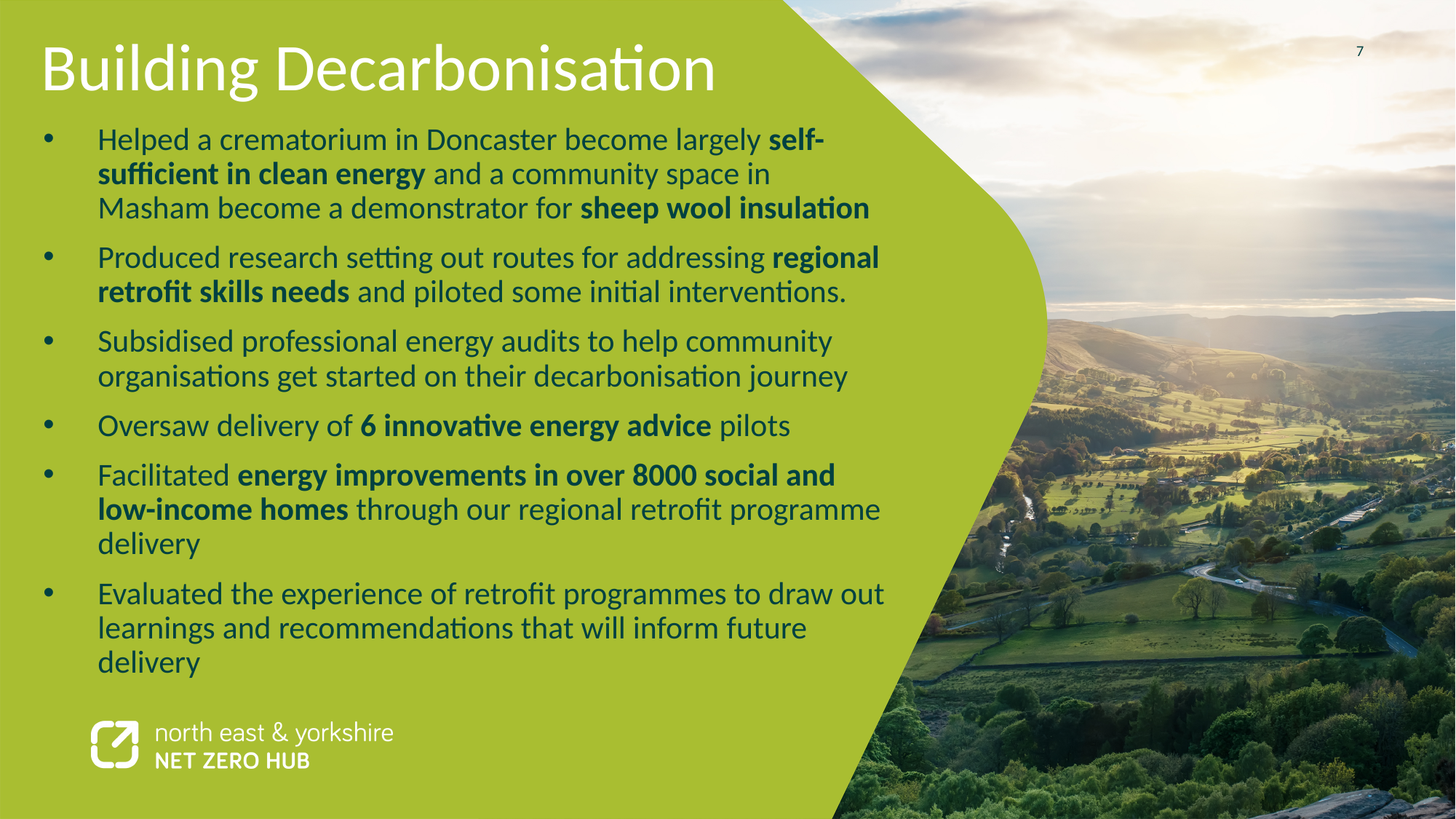

# Building Decarbonisation
Helped a crematorium in Doncaster become largely self-sufficient in clean energy and a community space in Masham become a demonstrator for sheep wool insulation
Produced research setting out routes for addressing regional retrofit skills needs and piloted some initial interventions.
Subsidised professional energy audits to help community organisations get started on their decarbonisation journey
Oversaw delivery of 6 innovative energy advice pilots
Facilitated energy improvements in over 8000 social and low-income homes through our regional retrofit programme delivery
Evaluated the experience of retrofit programmes to draw out learnings and recommendations that will inform future delivery